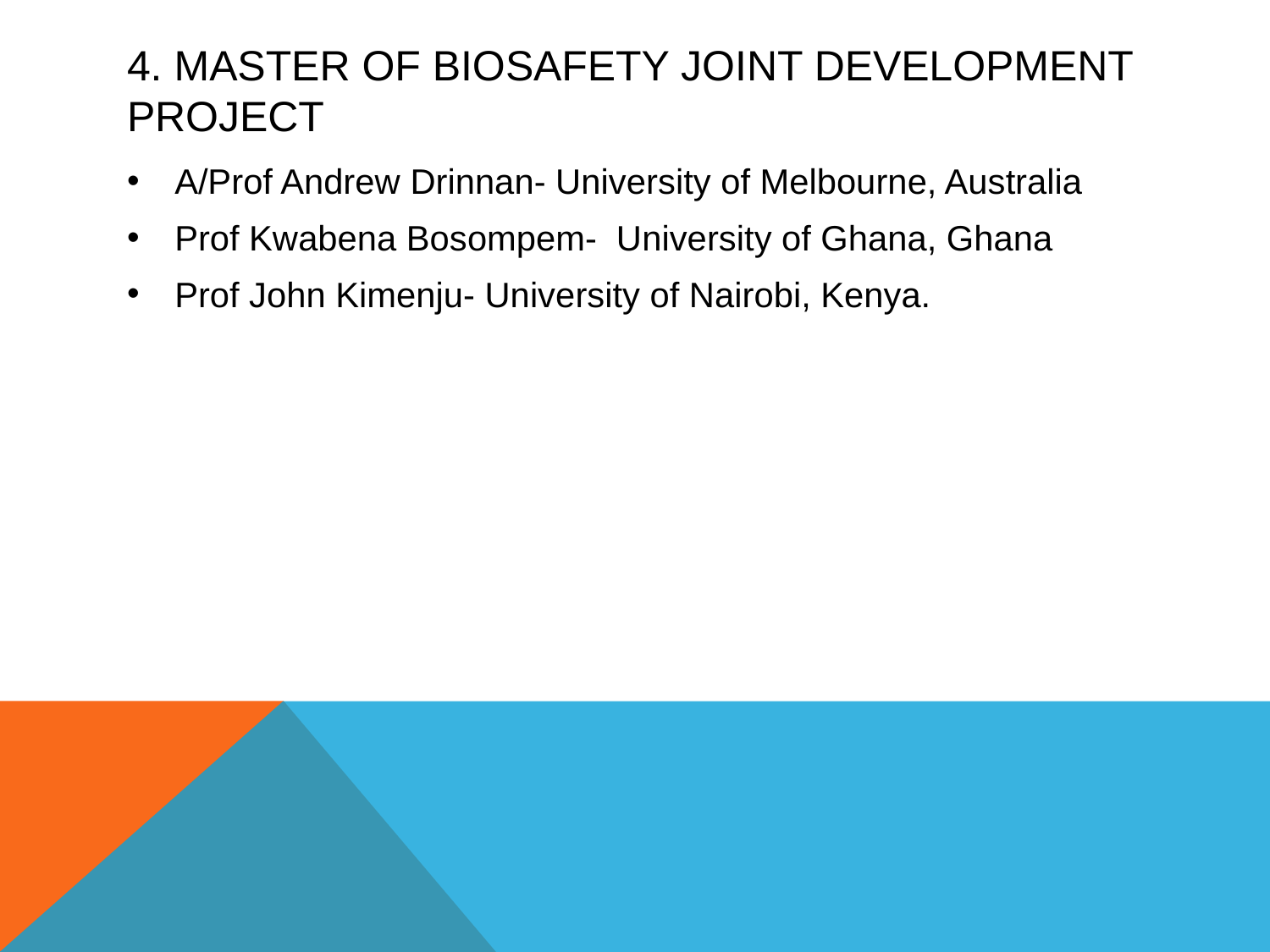

# 4. Master of Biosafety Joint Development Project
A/Prof Andrew Drinnan- University of Melbourne, Australia
Prof Kwabena Bosompem-  University of Ghana, Ghana
Prof John Kimenju- University of Nairobi, Kenya.